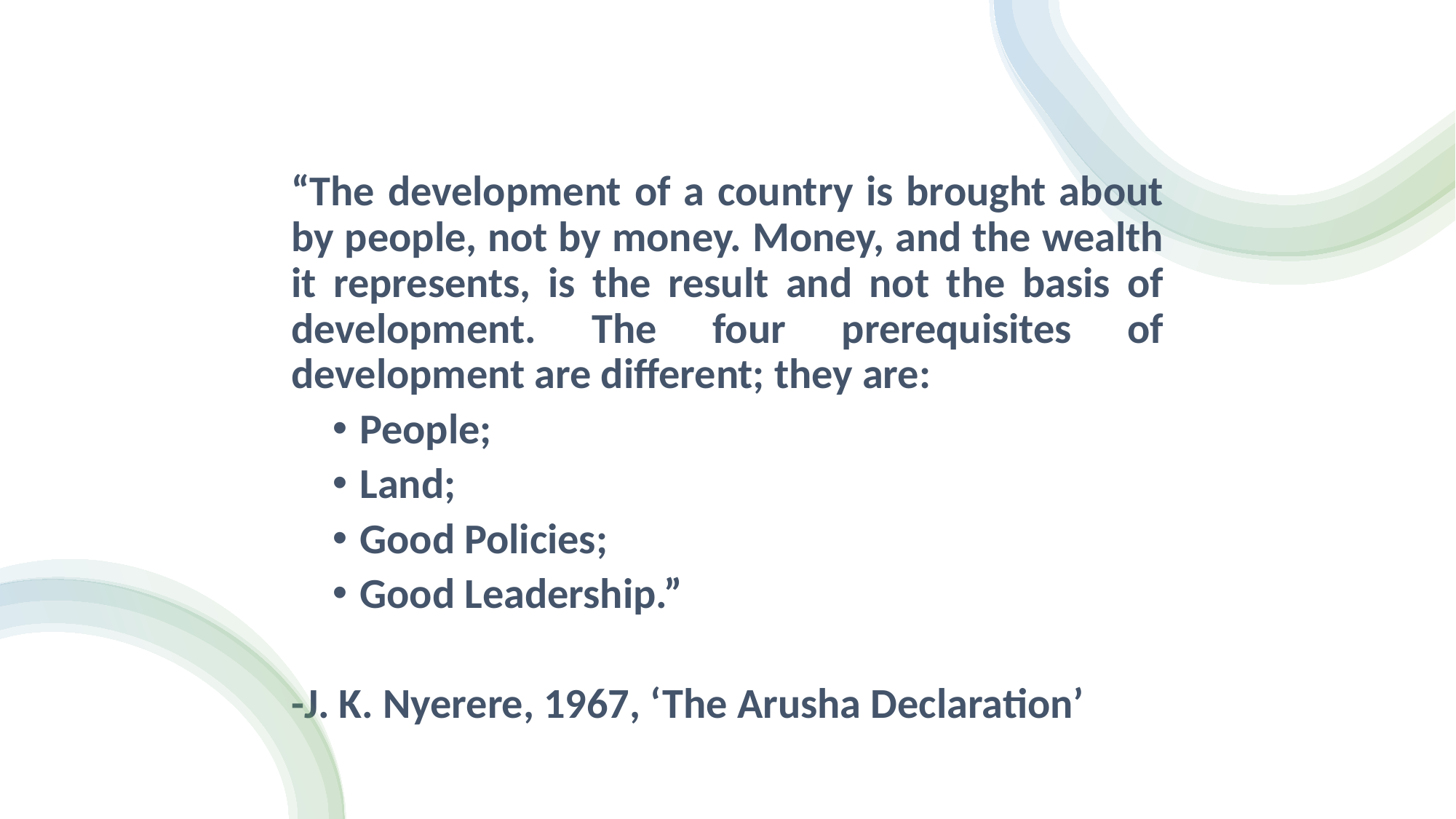

“The development of a country is brought about by people, not by money. Money, and the wealth it represents, is the result and not the basis of development. The four prerequisites of development are different; they are:
People;
Land;
Good Policies;
Good Leadership.”

-J. K. Nyerere, 1967, ‘The Arusha Declaration’